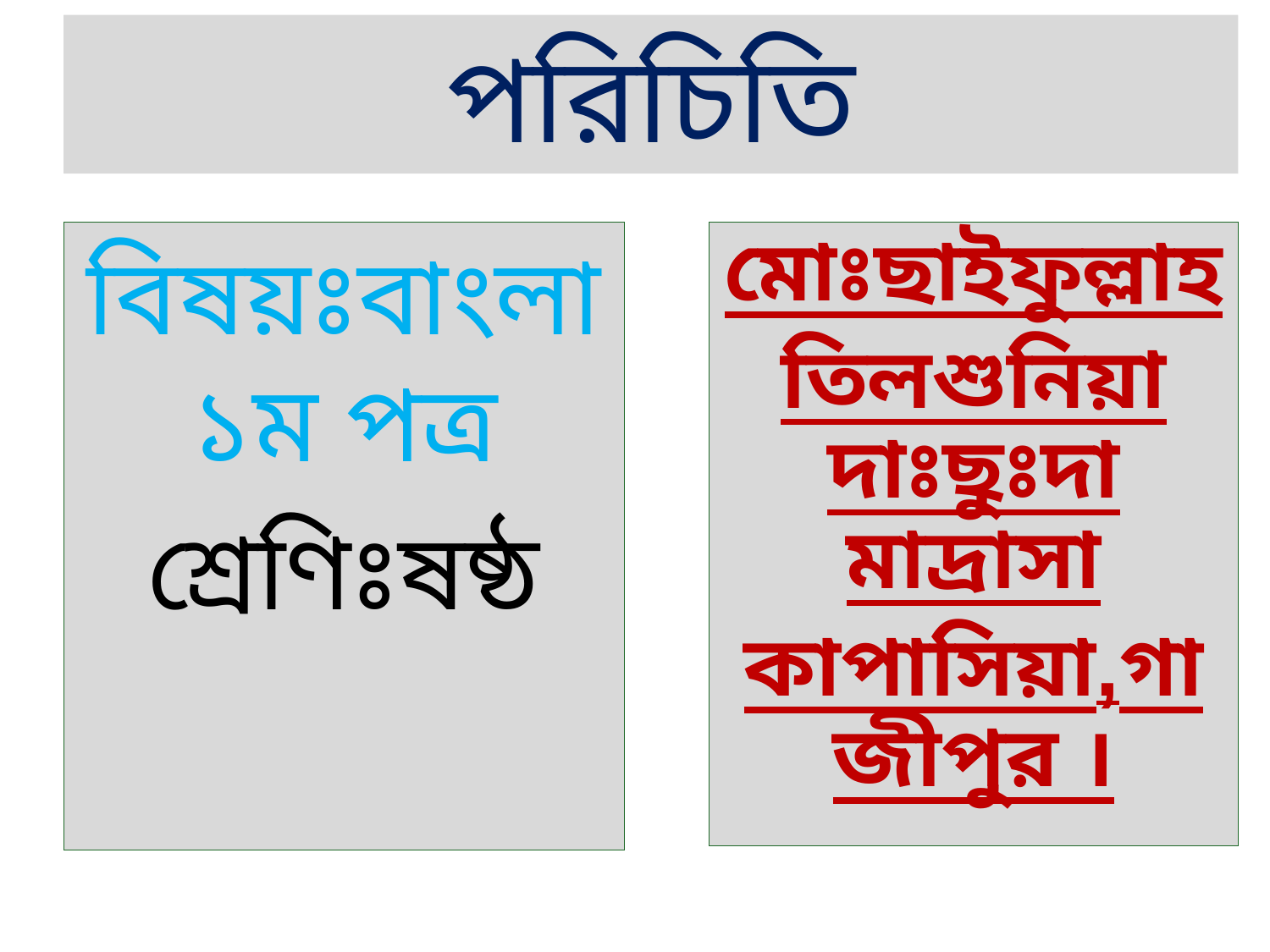

# পরিচিতি
বিষয়ঃবাংলা ১ম পত্র
শ্রেণিঃষষ্ঠ

মোঃছাইফুল্লাহ
তিলশুনিয়া দাঃছুঃদা মাদ্রাসা
কাপাসিয়া,গাজীপুর ।